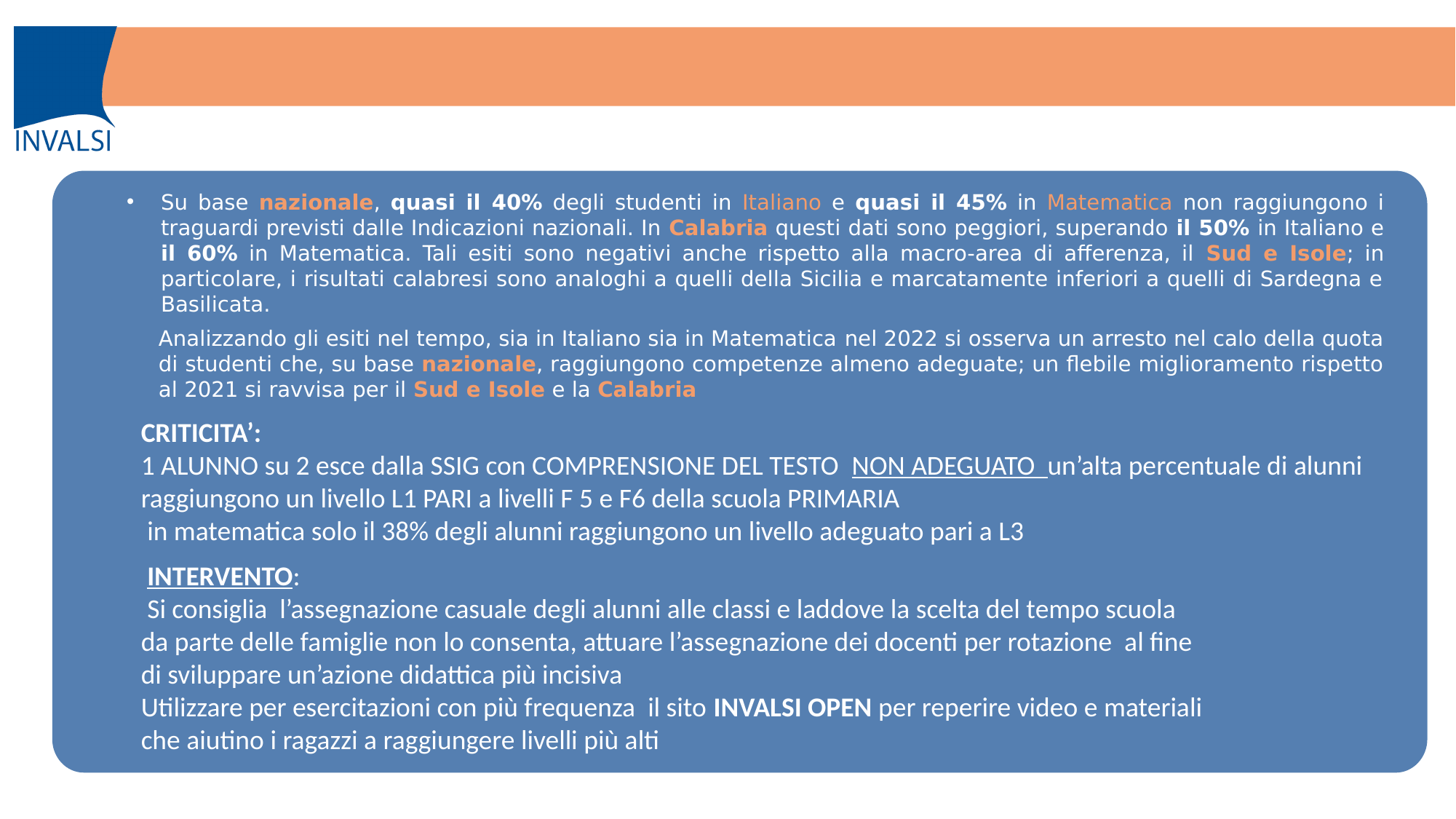

Su base nazionale, quasi il 40% degli studenti in Italiano e quasi il 45% in Matematica non raggiungono i traguardi previsti dalle Indicazioni nazionali. In Calabria questi dati sono peggiori, superando il 50% in Italiano e il 60% in Matematica. Tali esiti sono negativi anche rispetto alla macro-area di afferenza, il Sud e Isole; in particolare, i risultati calabresi sono analoghi a quelli della Sicilia e marcatamente inferiori a quelli di Sardegna e Basilicata.
Analizzando gli esiti nel tempo, sia in Italiano sia in Matematica nel 2022 si osserva un arresto nel calo della quota di studenti che, su base nazionale, raggiungono competenze almeno adeguate; un flebile miglioramento rispetto al 2021 si ravvisa per il Sud e Isole e la Calabria
CRITICITA’:
1 ALUNNO su 2 esce dalla SSIG con COMPRENSIONE DEL TESTO  NON ADEGUATO  un’alta percentuale di alunni raggiungono un livello L1 PARI a livelli F 5 e F6 della scuola PRIMARIA
 in matematica solo il 38% degli alunni raggiungono un livello adeguato pari a L3
 INTERVENTO:
 Si consiglia  l’assegnazione casuale degli alunni alle classi e laddove la scelta del tempo scuola da parte delle famiglie non lo consenta, attuare l’assegnazione dei docenti per rotazione  al fine di sviluppare un’azione didattica più incisiva
Utilizzare per esercitazioni con più frequenza  il sito INVALSI OPEN per reperire video e materiali che aiutino i ragazzi a raggiungere livelli più alti